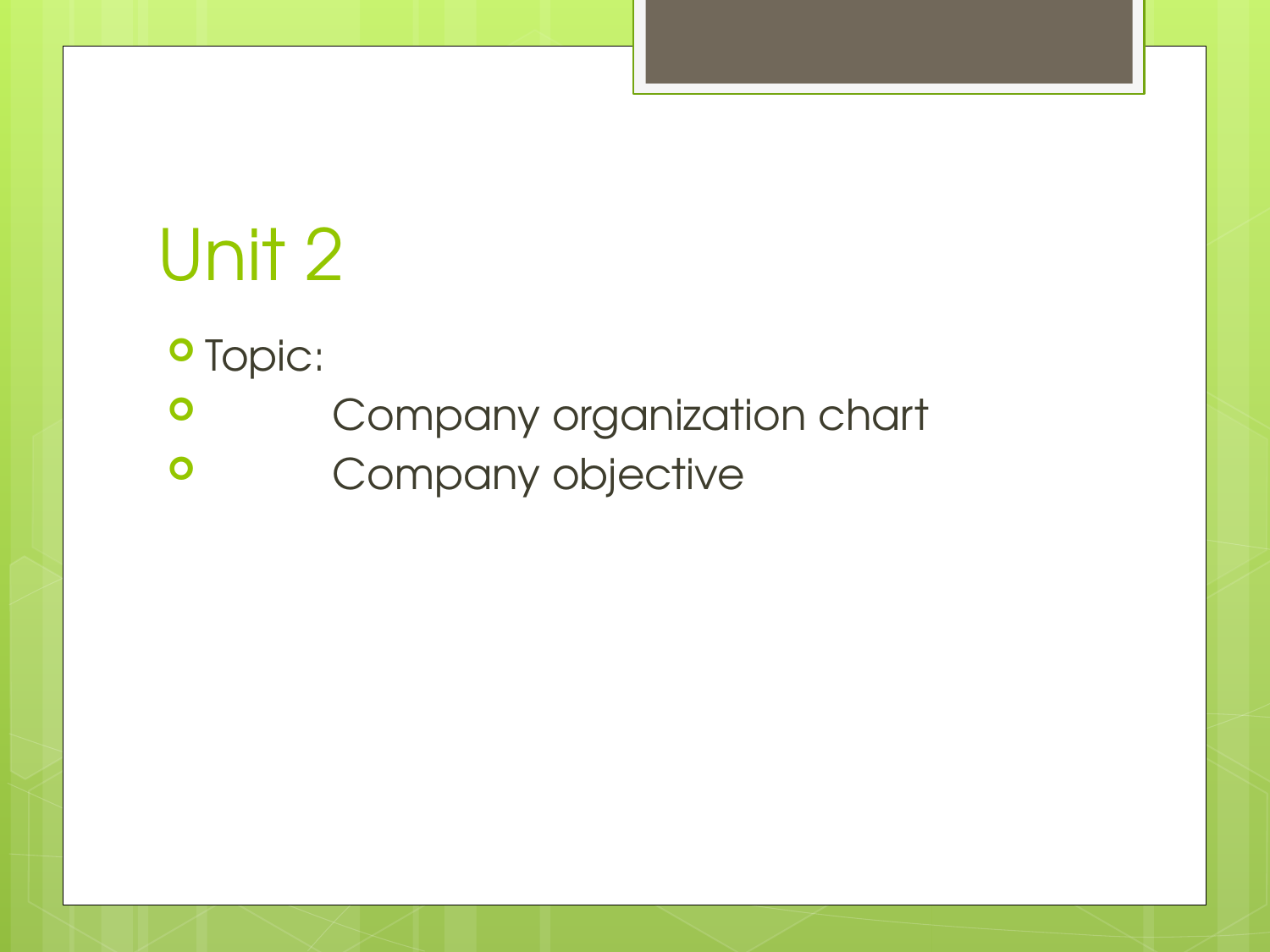

# Unit 2
Topic:
	Company organization chart
	Company objective